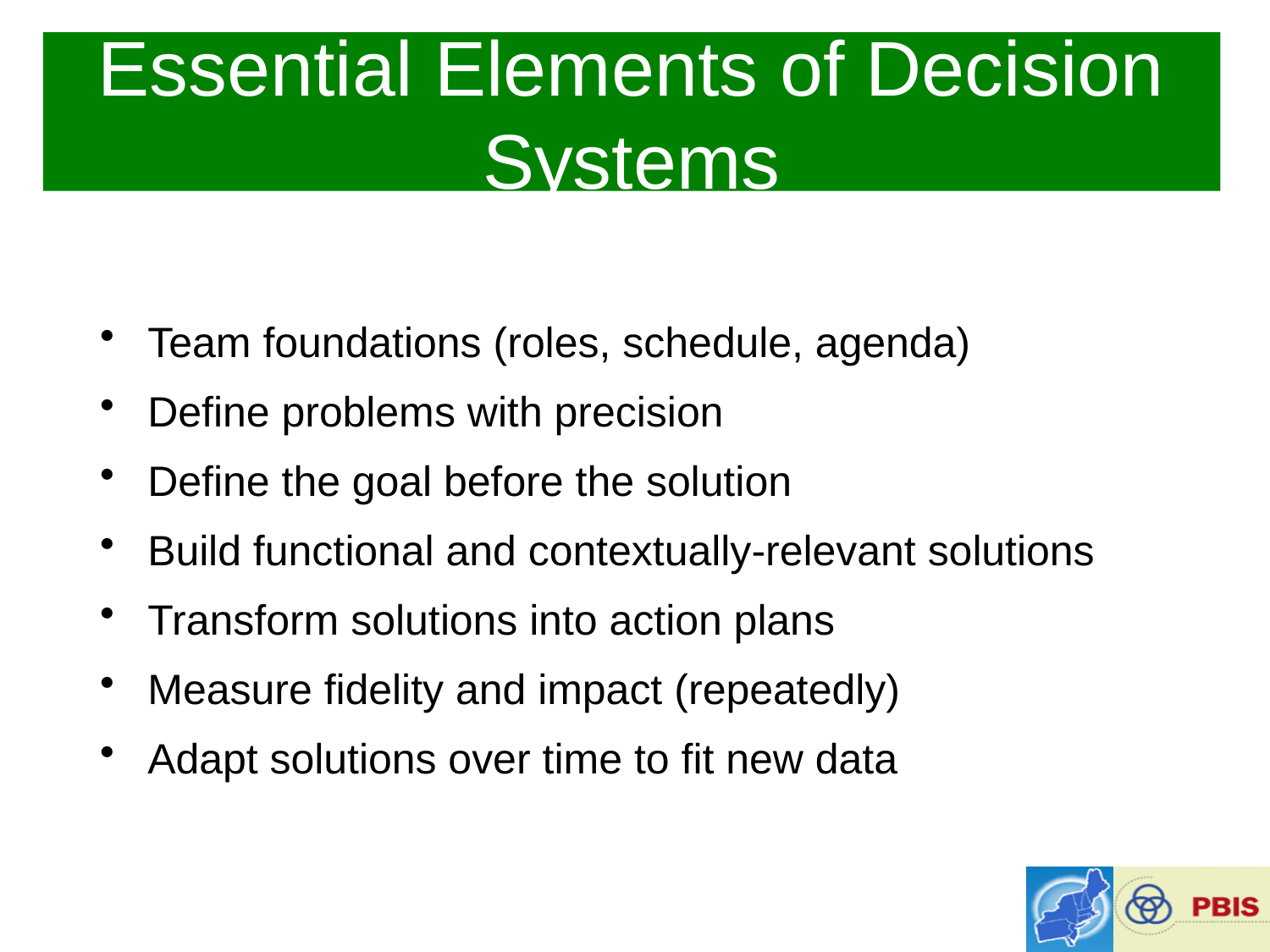

# Essential Elements of Decision Systems
Team foundations (roles, schedule, agenda)
Define problems with precision
Define the goal before the solution
Build functional and contextually-relevant solutions
Transform solutions into action plans
Measure fidelity and impact (repeatedly)
Adapt solutions over time to fit new data